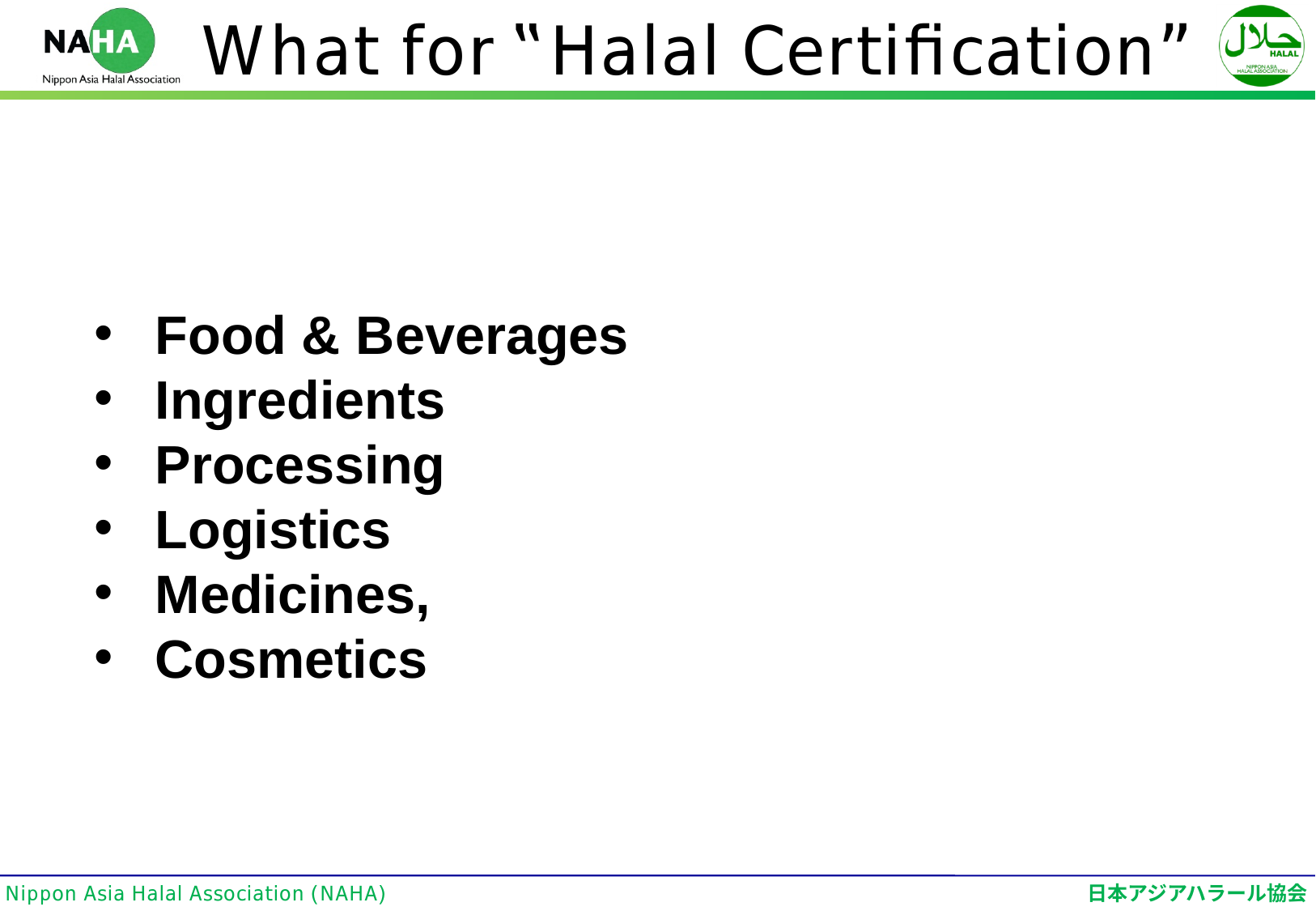

What for “Halal Certification”
Food & Beverages
Ingredients
Processing
Logistics
Medicines,
Cosmetics